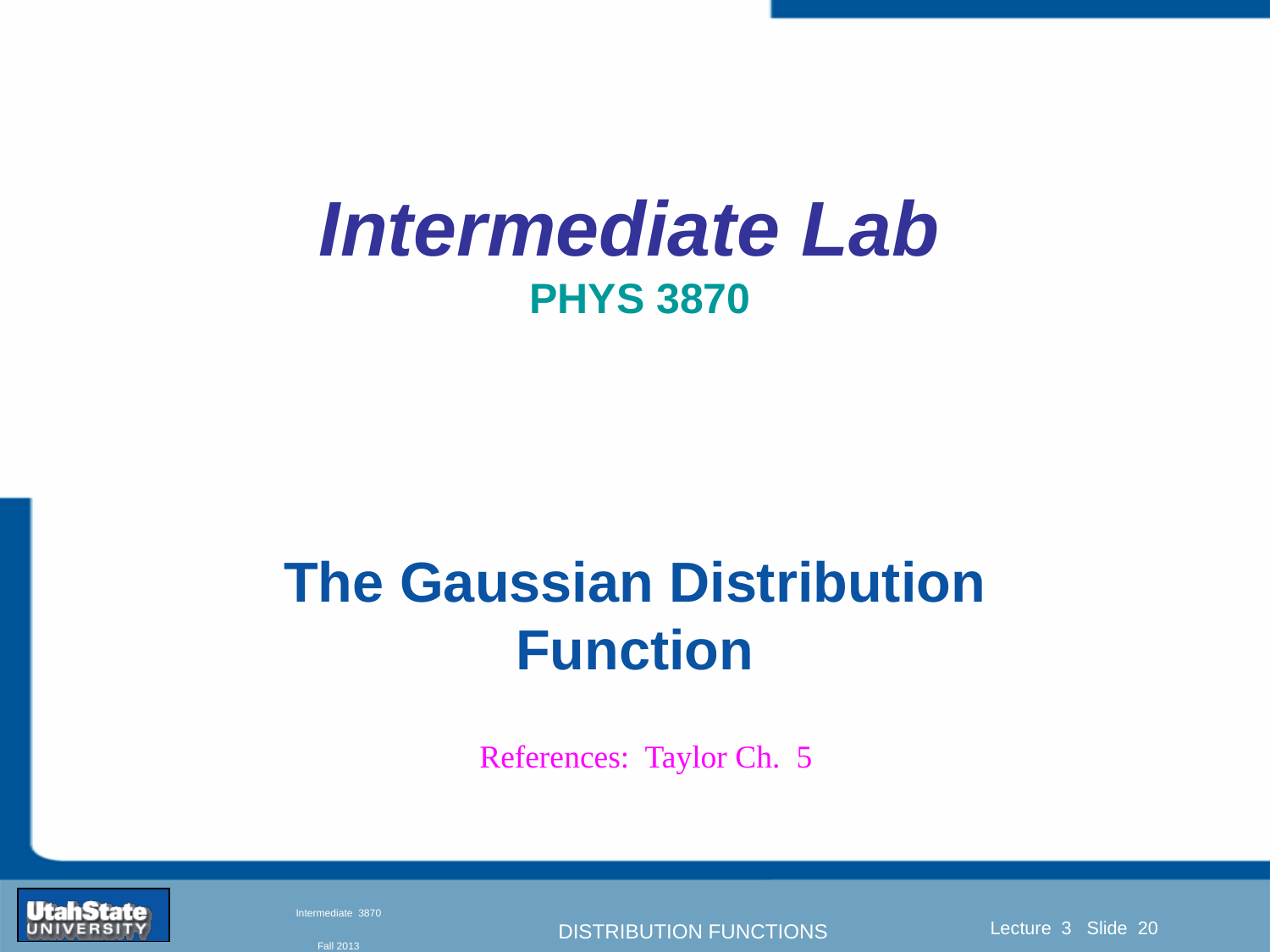

# Intermediate Lab PHYS 3870
The Gaussian Distribution Function
References:  Taylor Ch.  5